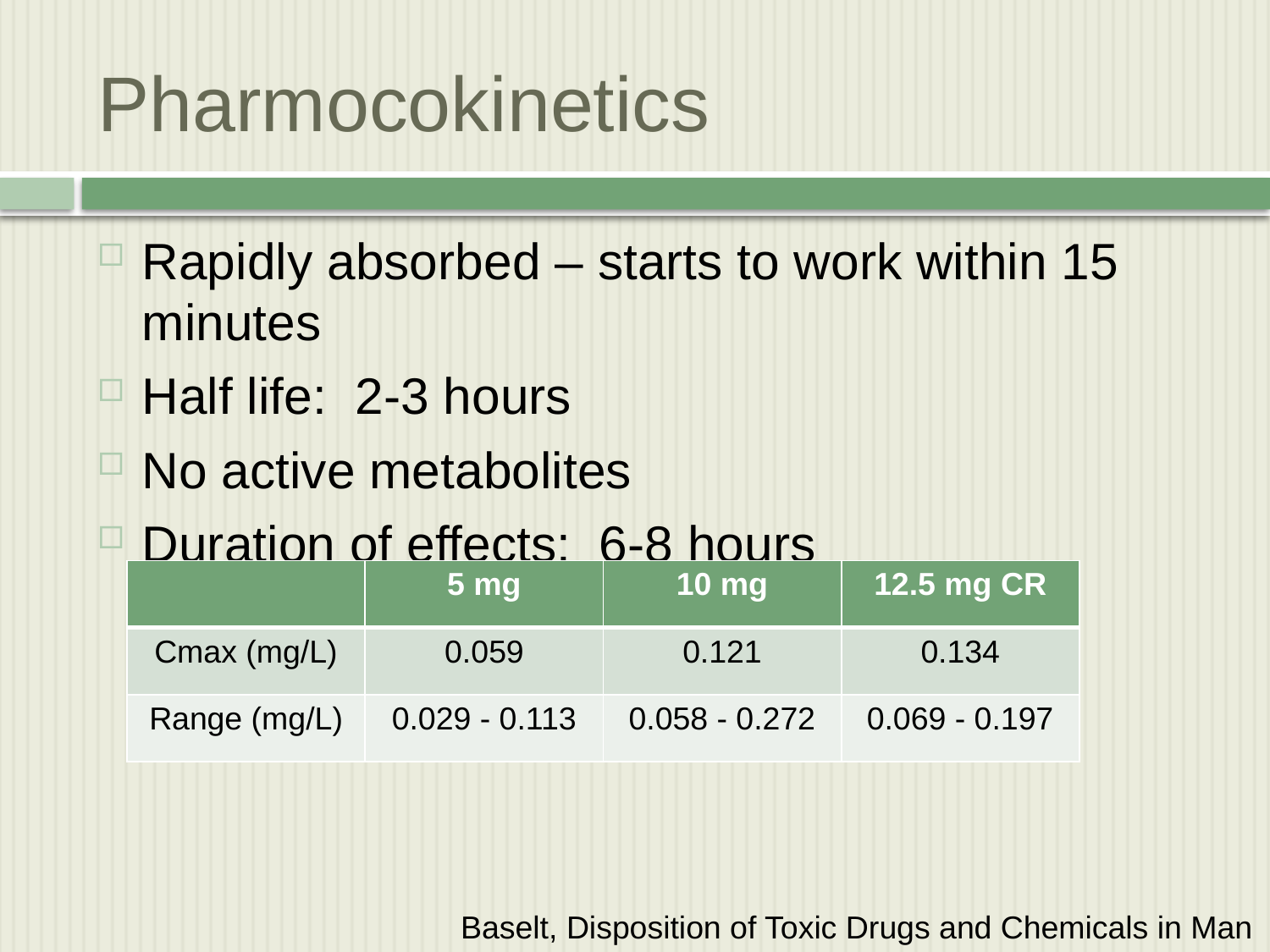

# Pharmocokinetics
Rapidly absorbed – starts to work within 15 minutes
Half life:  2-3 hours
No active metabolites
Duration of effects:  6-8 hours
|  | 5 mg | 10 mg | 12.5 mg CR |
| --- | --- | --- | --- |
| Cmax (mg/L) | 0.059 | 0.121 | 0.134 |
| Range (mg/L) | 0.029 - 0.113 | 0.058 - 0.272 | 0.069 - 0.197 |
Baselt, Disposition of Toxic Drugs and Chemicals in Man